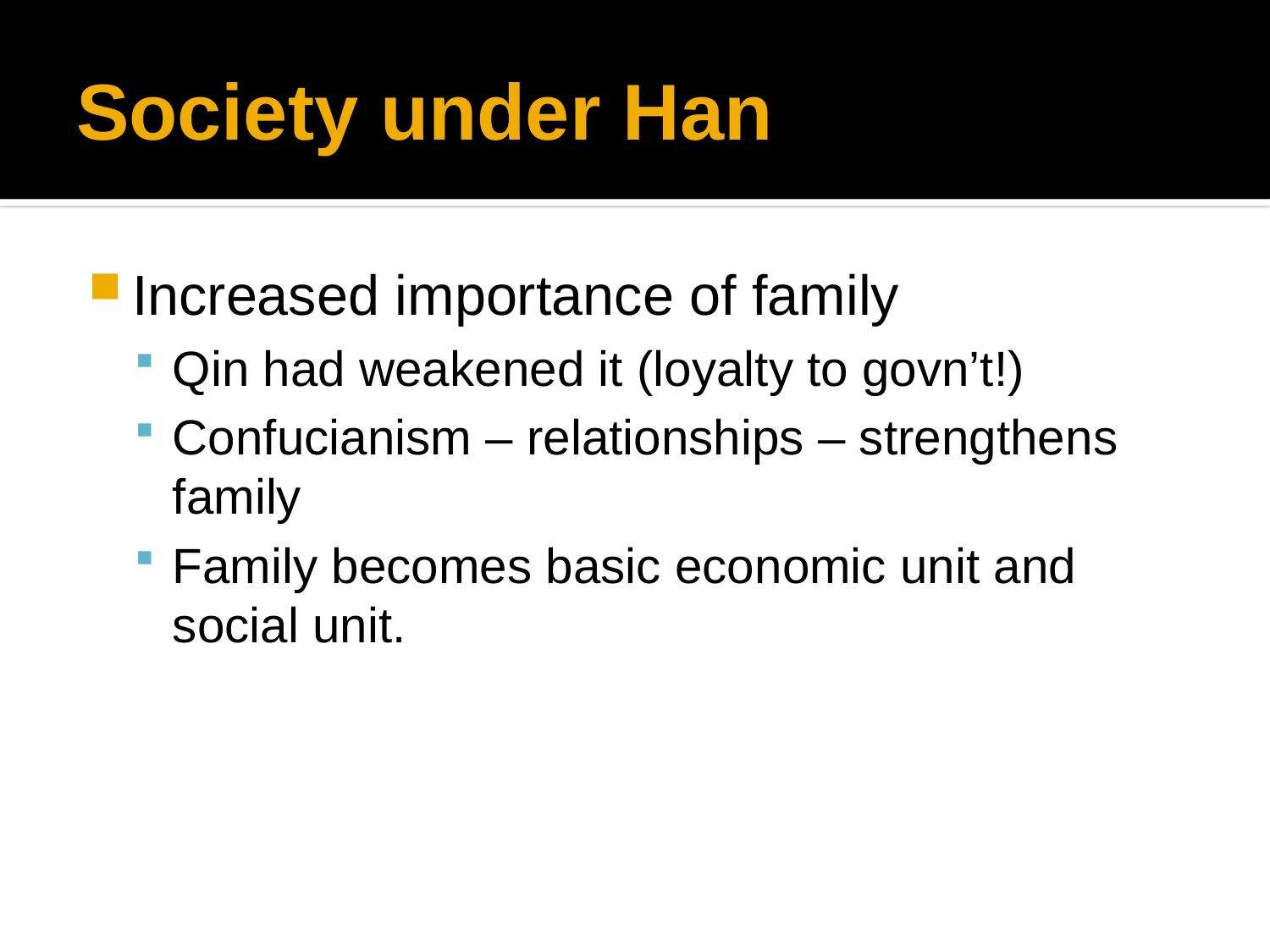

# Society under Han
Increased importance of family
Qin had weakened it (loyalty to govn’t!)
Confucianism – relationships – strengthens family
Family becomes basic economic unit and social unit.